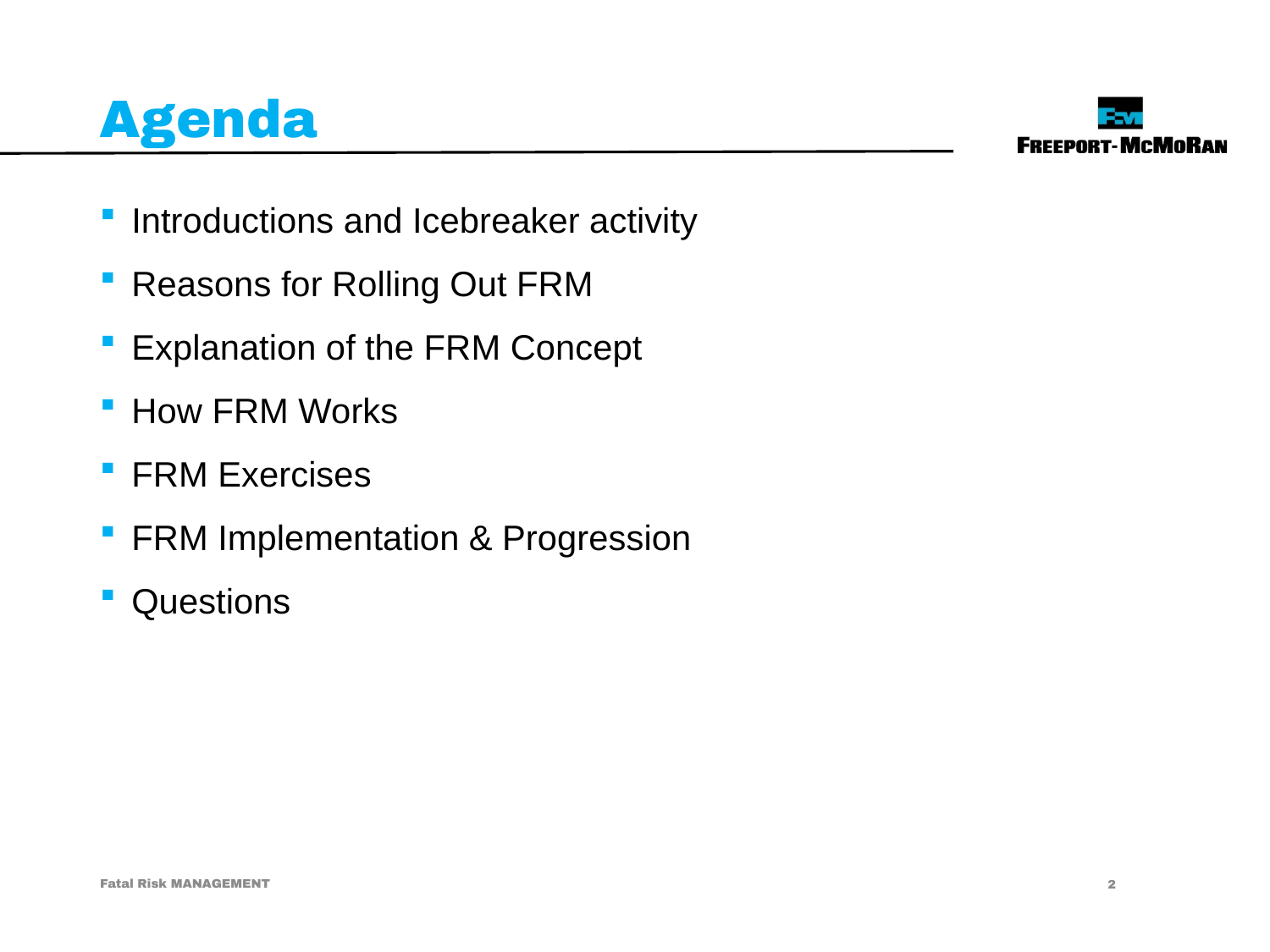

Agenda
Introductions and Icebreaker activity
Reasons for Rolling Out FRM
Explanation of the FRM Concept
How FRM Works
FRM Exercises
FRM Implementation & Progression
Questions

Fatal Risk MANAGEMENT
2